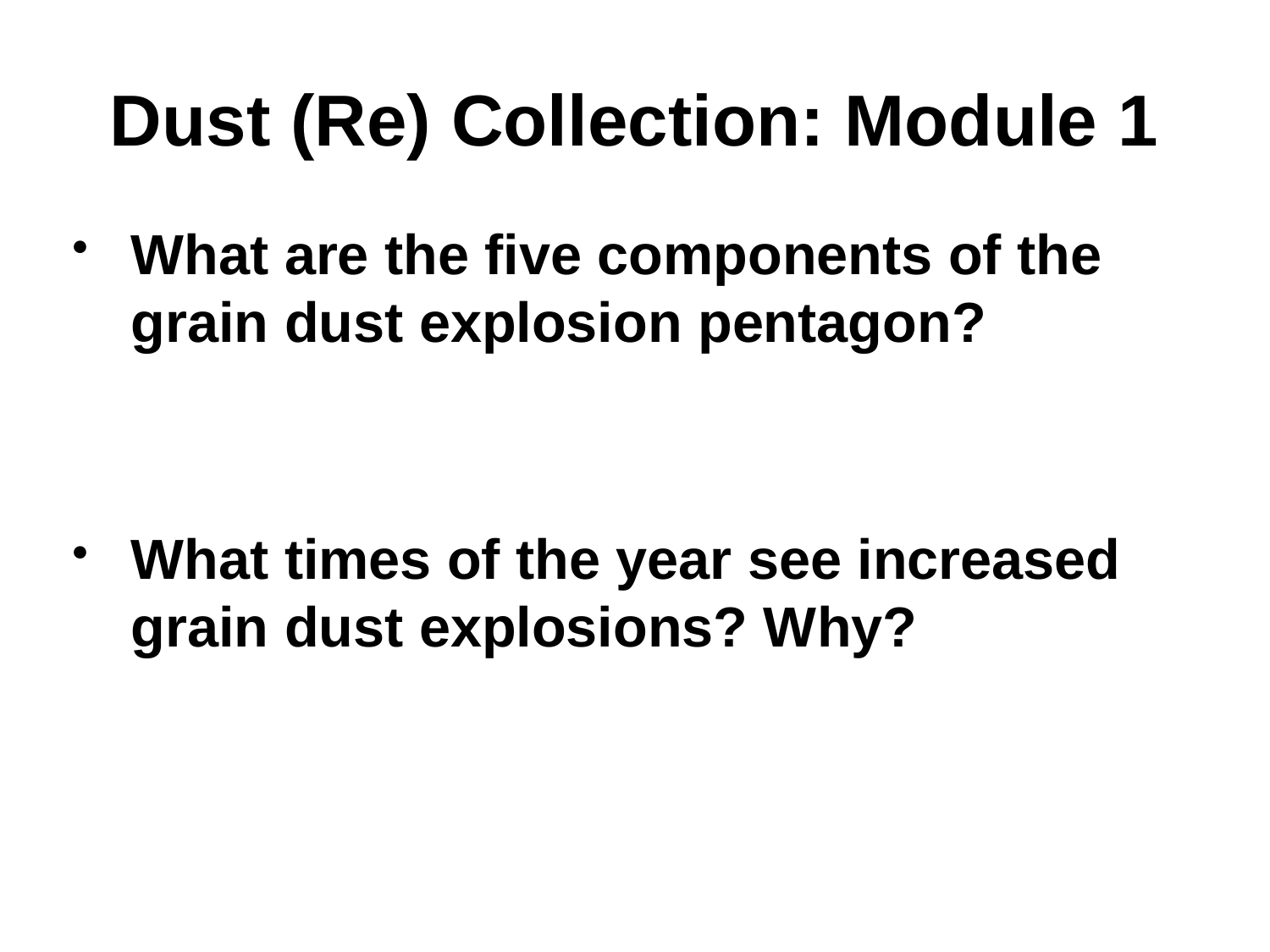

# Dust (Re) Collection: Module 1
What are the five components of the grain dust explosion pentagon?

What times of the year see increased grain dust explosions? Why?